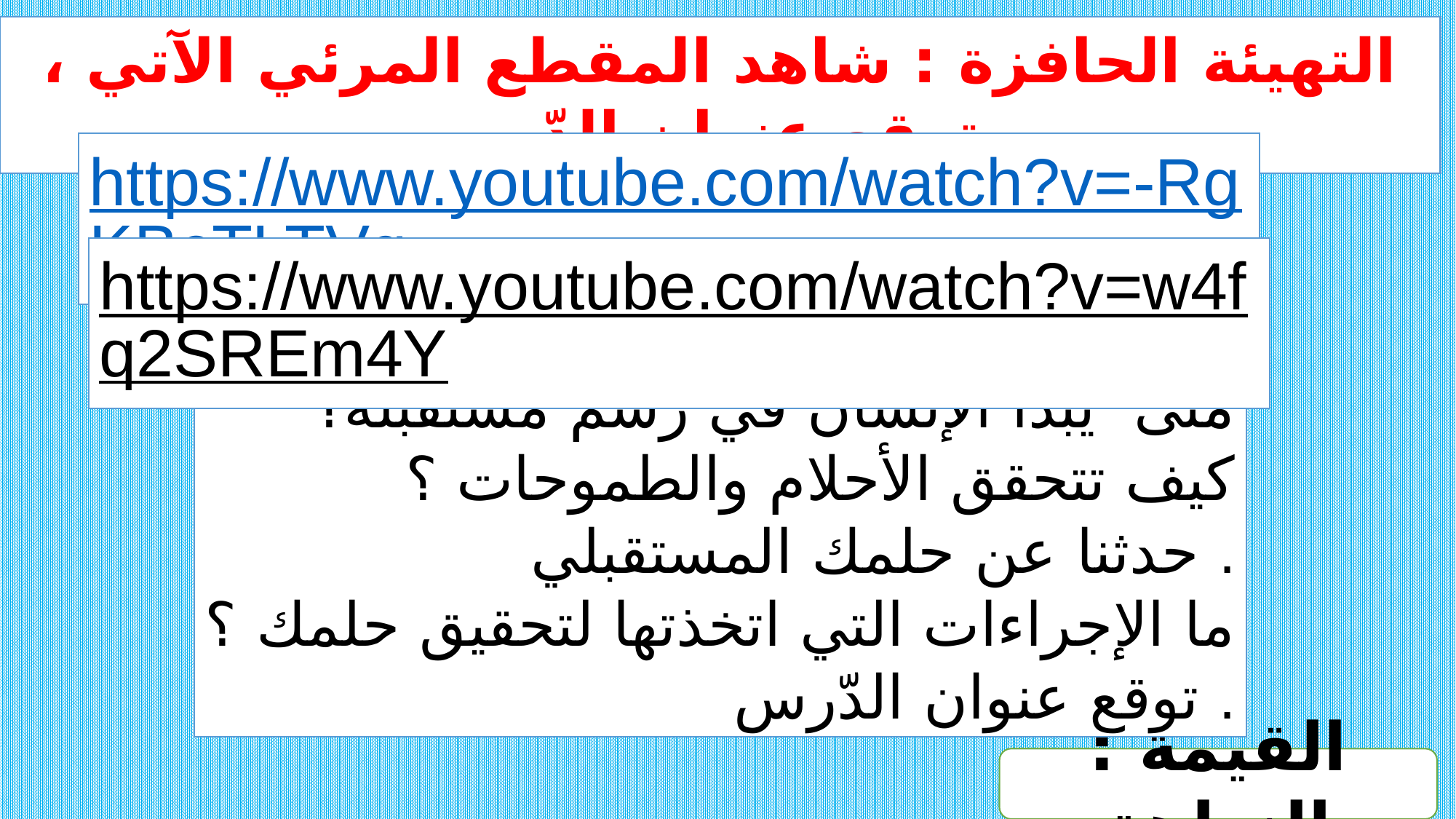

التهيئة الحافزة : شاهد المقطع المرئي الآتي ، وتوقع عنوان الدّرس
https://www.youtube.com/watch?v=-RgKBcTLTVg للشيخ زايد
https://www.youtube.com/watch?v=w4fq2SREm4Y
متى  يبدأ الإنسان في رسم مستقبله؟
كيف تتحقق الأحلام والطموحات ؟
حدثنا عن حلمك المستقبلي .
ما الإجراءات التي اتخذتها لتحقيق حلمك ؟
توقع عنوان الدّرس .